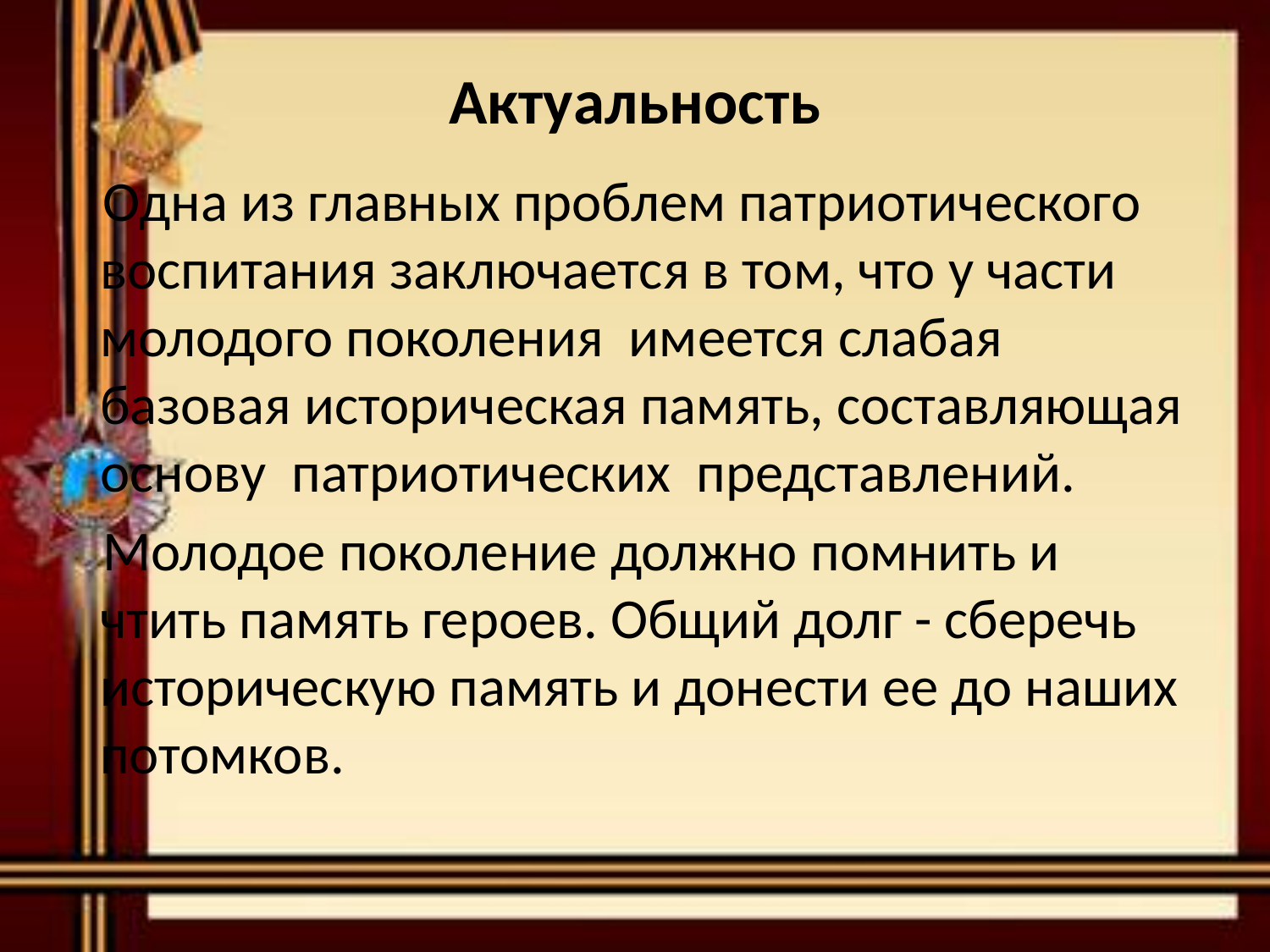

# Актуальность
    Одна из главных проблем патриотического воспитания заключается в том, что у части молодого поколения  имеется слабая  базовая историческая память, составляющая основу  патриотических  представлений.
    Молодое поколение должно помнить и чтить память героев. Общий долг - сберечь историческую память и донести ее до наших потомков.